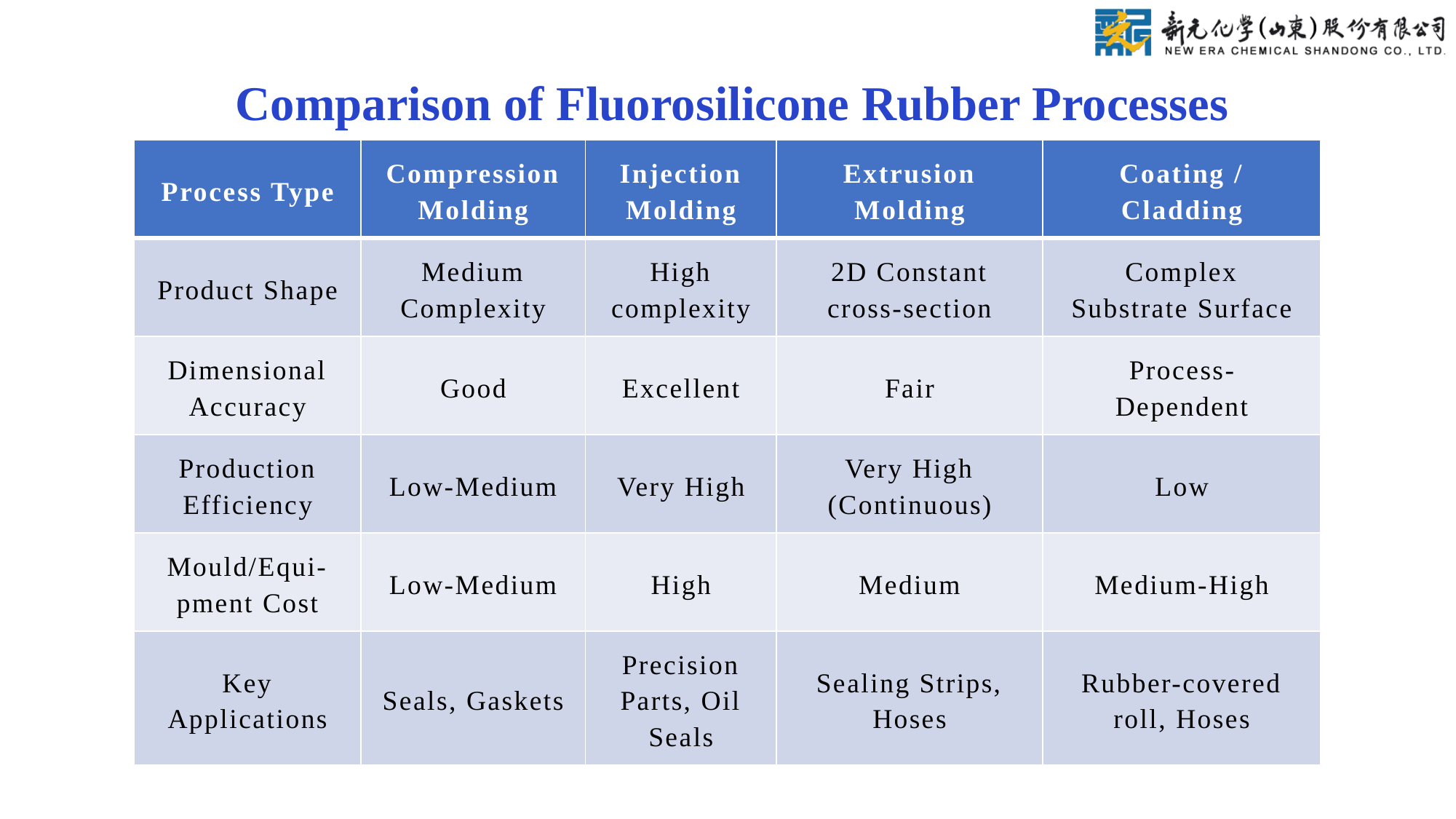

# Comparison of Fluorosilicone Rubber Processes
| Process Type | Compression Molding | Injection Molding | Extrusion Molding | Coating / Cladding |
| --- | --- | --- | --- | --- |
| Product Shape | Medium Complexity | High complexity | 2D Constant cross-section | Complex Substrate Surface |
| Dimensional Accuracy | Good | Excellent | Fair | Process‑ Dependent |
| Production Efficiency | Low-Medium | Very High | Very High (Continuous) | Low |
| Mould/Equi-pment Cost | Low-Medium | High | Medium | Medium-High |
| Key Applications | Seals, Gaskets | Precision Parts, Oil Seals | Sealing Strips, Hoses | Rubber-covered roll, Hoses |